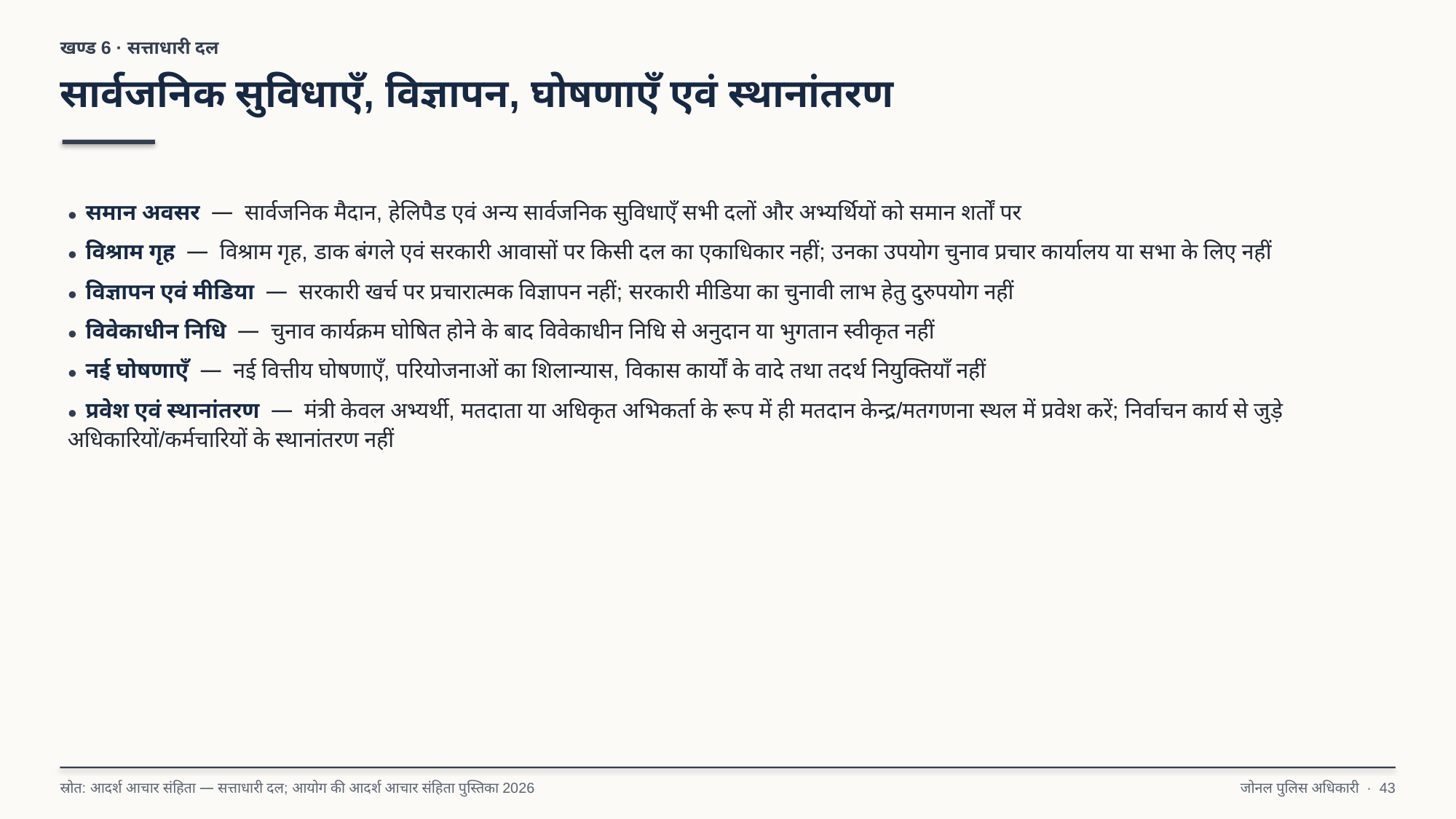

खण्ड 6 · सत्ताधारी दल
सार्वजनिक सुविधाएँ, विज्ञापन, घोषणाएँ एवं स्थानांतरण

●  समान अवसर  —  सार्वजनिक मैदान, हेलिपैड एवं अन्य सार्वजनिक सुविधाएँ सभी दलों और अभ्यर्थियों को समान शर्तों पर
●  विश्राम गृह  —  विश्राम गृह, डाक बंगले एवं सरकारी आवासों पर किसी दल का एकाधिकार नहीं; उनका उपयोग चुनाव प्रचार कार्यालय या सभा के लिए नहीं
●  विज्ञापन एवं मीडिया  —  सरकारी खर्च पर प्रचारात्मक विज्ञापन नहीं; सरकारी मीडिया का चुनावी लाभ हेतु दुरुपयोग नहीं
●  विवेकाधीन निधि  —  चुनाव कार्यक्रम घोषित होने के बाद विवेकाधीन निधि से अनुदान या भुगतान स्वीकृत नहीं
●  नई घोषणाएँ  —  नई वित्तीय घोषणाएँ, परियोजनाओं का शिलान्यास, विकास कार्यों के वादे तथा तदर्थ नियुक्तियाँ नहीं
●  प्रवेश एवं स्थानांतरण  —  मंत्री केवल अभ्यर्थी, मतदाता या अधिकृत अभिकर्ता के रूप में ही मतदान केन्द्र/मतगणना स्थल में प्रवेश करें; निर्वाचन कार्य से जुड़े अधिकारियों/कर्मचारियों के स्थानांतरण नहीं

स्रोत: आदर्श आचार संहिता — सत्ताधारी दल; आयोग की आदर्श आचार संहिता पुस्तिका 2026
जोनल पुलिस अधिकारी  ·  43